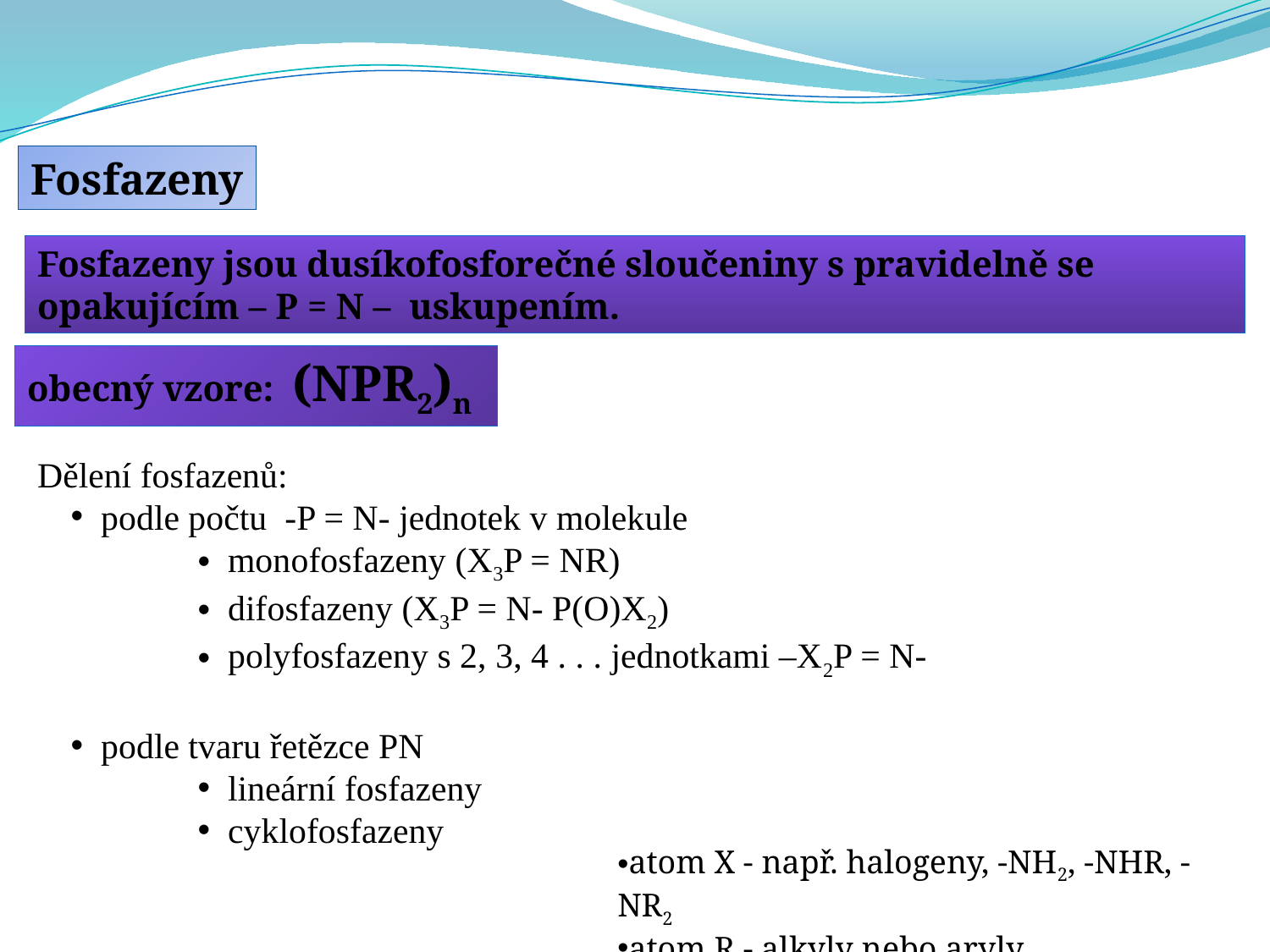

Fosfazeny
Fosfazeny jsou dusíkofosforečné sloučeniny s pravidelně se opakujícím – P = N –  uskupením.
obecný vzore:  (NPR2)n
Dělení fosfazenů:
podle počtu  -P = N- jednotek v molekule
monofosfazeny (X3P = NR)
difosfazeny (X3P = N- P(O)X2)
polyfosfazeny s 2, 3, 4 . . . jednotkami –X2P = N-

podle tvaru řetězce PN
lineární fosfazeny
cyklofosfazeny
atom X - např. halogeny, -NH2, -NHR, -NR2
atom R - alkyly nebo aryly